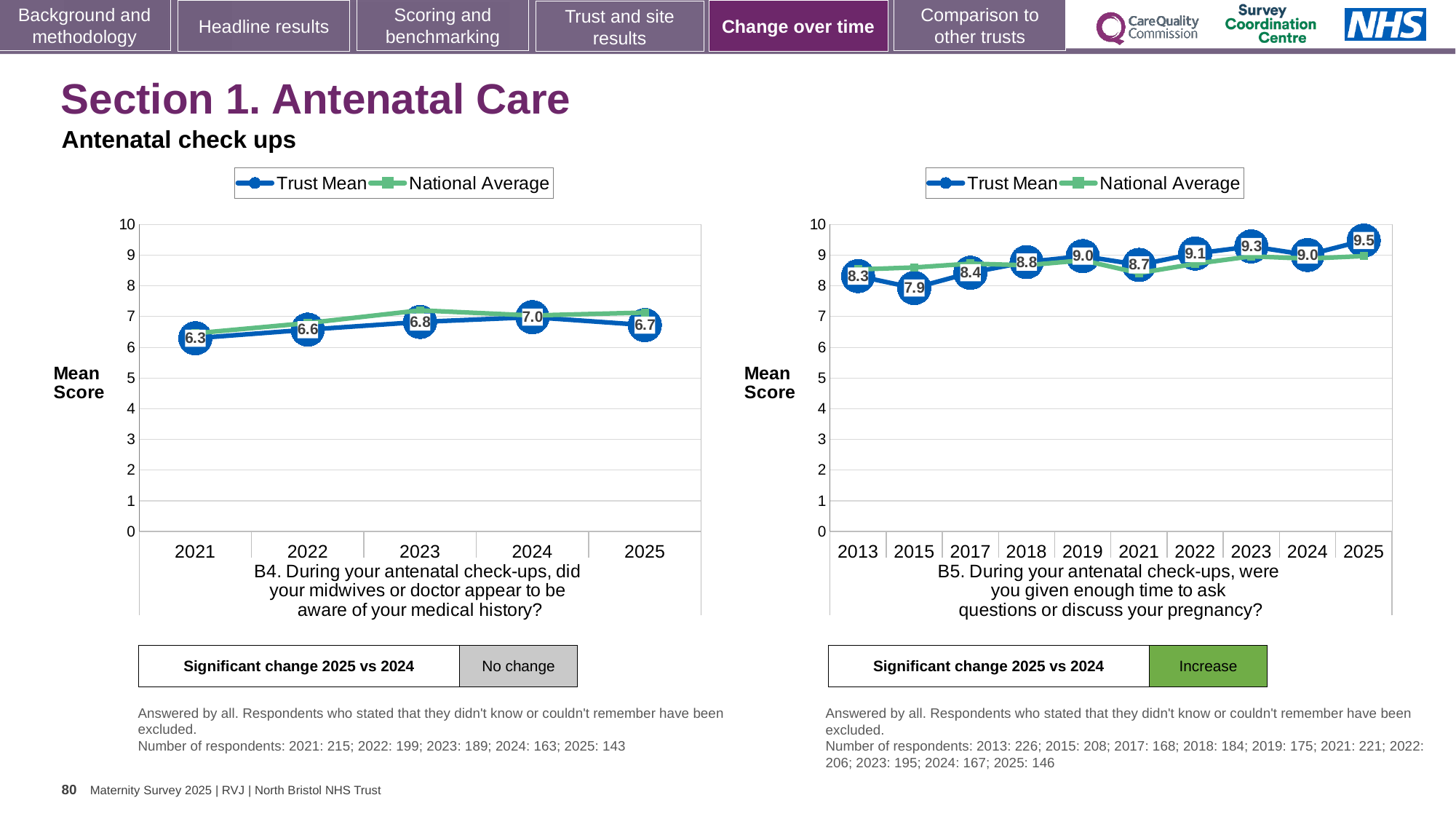

# Section 1. Antenatal Care
Antenatal check ups

### Chart

| Category | Trust Mean | National Average |
|---|---|---|
| 2021 | 6.294607822169783 | 6.455163447895841 |
| 2022 | 6.57411639074162 | 6.7896576930801 |
| 2023 | 6.825802505059348 | 7.201655927277624 |
| 2024 | 6.980474743864462 | 7.035712669914595 |
| 2025 | 6.723175378966306 | 7.128932333714427 |

### Chart

| Category | Trust Mean | National Average |
|---|---|---|
| 2013 | 8.31820835875993 | 8.534338668237579 |
| 2015 | 7.930864212301661 | 8.598099124847632 |
| 2017 | 8.425925999783912 | 8.723314376787982 |
| 2018 | 8.77444749707633 | 8.6696732268667 |
| 2019 | 8.967385580192808 | 8.83096682615885 |
| 2021 | 8.682066565190532 | 8.416259900267834 |
| 2022 | 9.050009490883076 | 8.718080276000922 |
| 2023 | 9.284110358507776 | 8.961248686411796 |
| 2024 | 9.005121435365645 | 8.885392546628402 |
| 2025 | 9.47536511369401 | 8.969742580414081 |
| Significant change 2025 vs 2024 | No change |
| --- | --- |
| Significant change 2025 vs 2024 | Increase |
| --- | --- |
Answered by all. Respondents who stated that they didn't know or couldn't remember have been excluded.
Number of respondents: 2021: 215; 2022: 199; 2023: 189; 2024: 163; 2025: 143
Answered by all. Respondents who stated that they didn't know or couldn't remember have been excluded.
Number of respondents: 2013: 226; 2015: 208; 2017: 168; 2018: 184; 2019: 175; 2021: 221; 2022: 206; 2023: 195; 2024: 167; 2025: 146
80